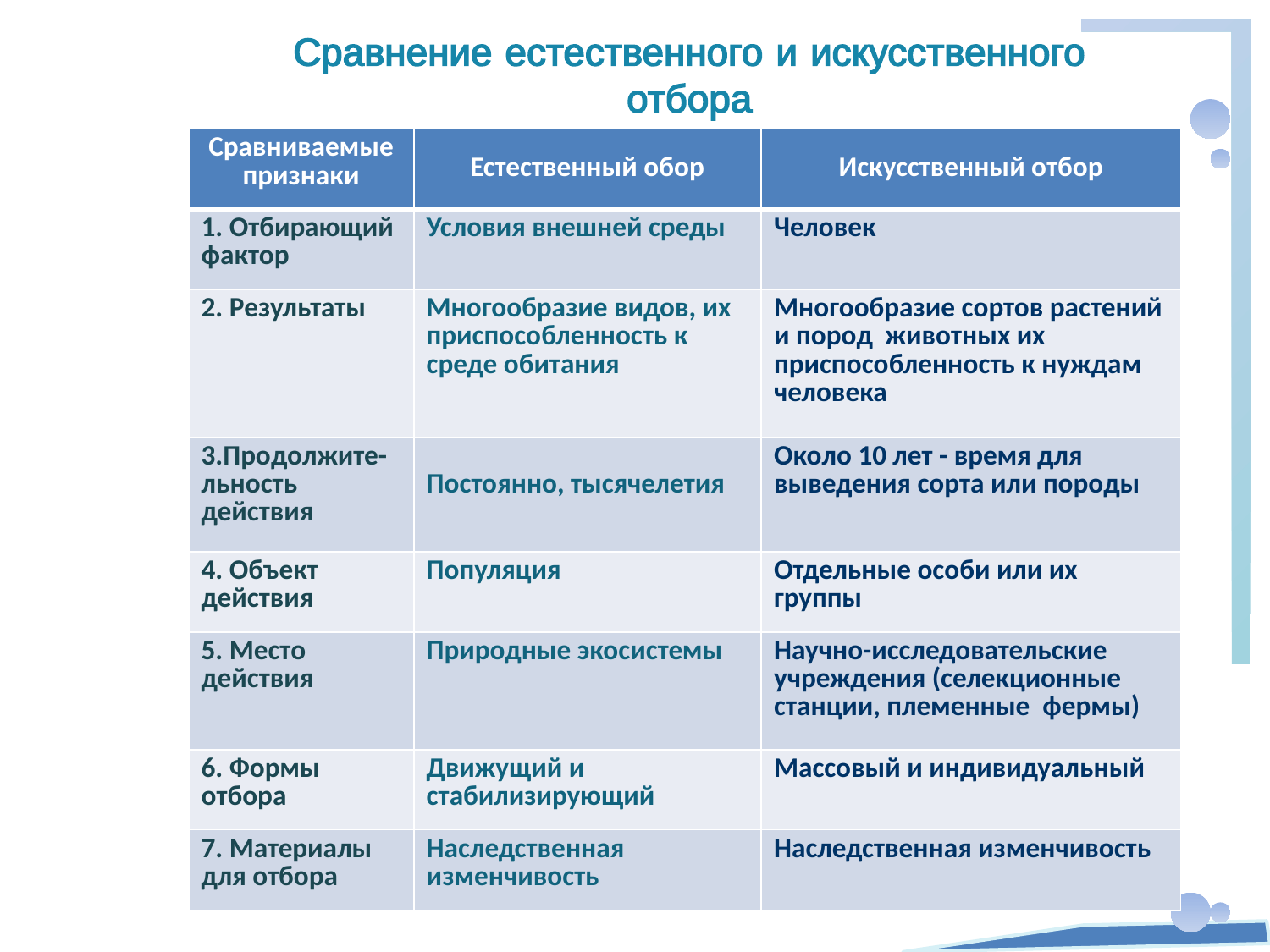

Сравнение естественного и искусственного отбора

| Сравниваемые признаки | Естественный обор | Искусственный отбор |
| --- | --- | --- |
| 1. Отбирающий фактор | Условия внешней среды | Человек |
| 2. Результаты | Многообразие видов, их приспособленность к среде обитания | Многообразие сортов растений и пород животных их приспособленность к нуждам человека |
| 3.Продолжите-льность действия | Постоянно, тысячелетия | Около 10 лет - время для выведения сорта или породы |
| 4. Объект действия | Популяция | Отдельные особи или их группы |
| 5. Место действия | Природные экосистемы | Научно-исследовательские учреждения (селекционные станции, племенные фермы) |
| 6. Формы отбора | Движущий и стабилизирующий | Массовый и индивидуальный |
| 7. Материалы для отбора | Наследственная изменчивость | Наследственная изменчивость |